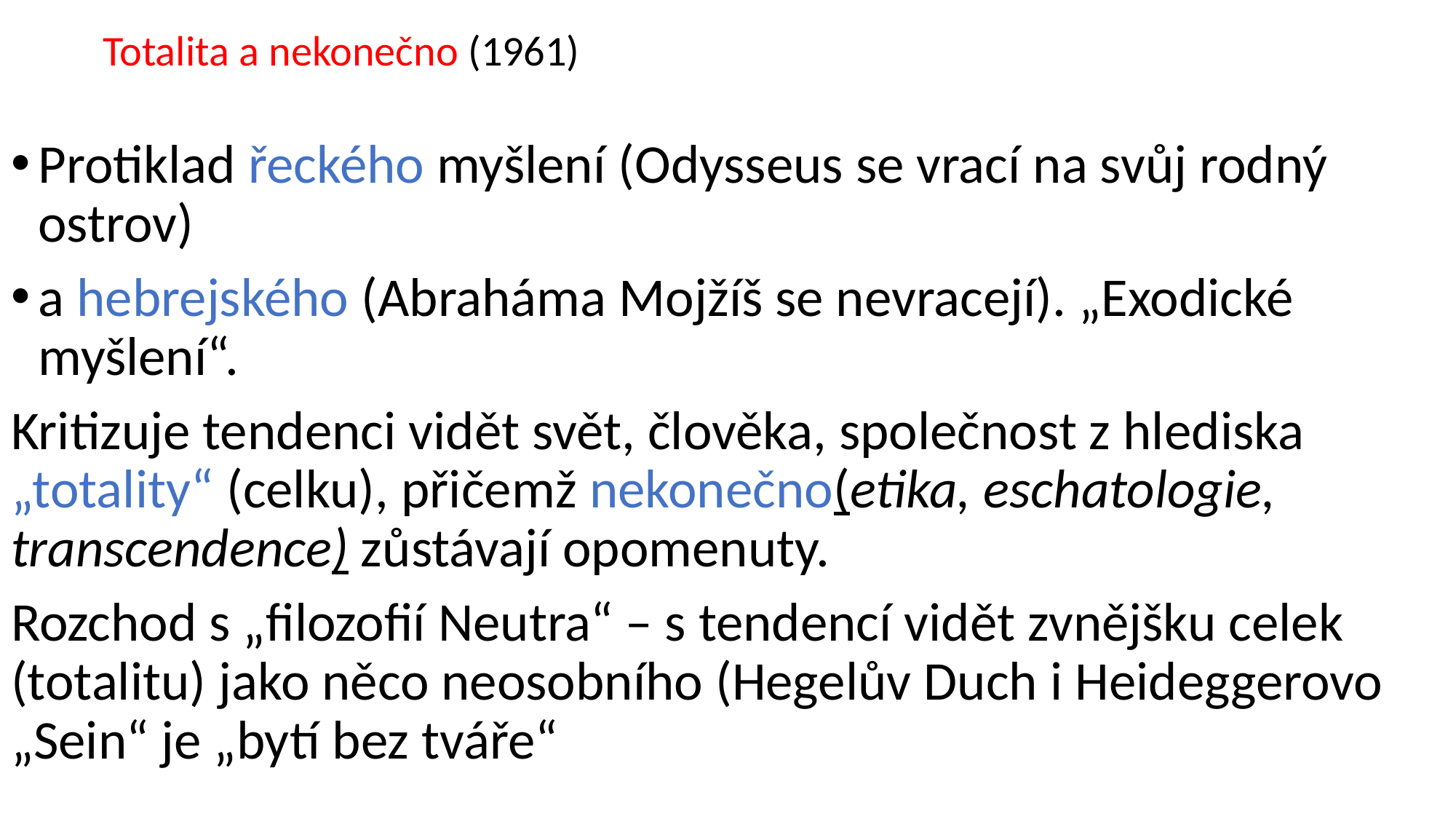

# Totalita a nekonečno (1961)
Protiklad řeckého myšlení (Odysseus se vrací na svůj rodný ostrov)
a hebrejského (Abraháma Mojžíš se nevracejí). „Exodické myšlení“.
Kritizuje tendenci vidět svět, člověka, společnost z hlediska „totality“ (celku), přičemž nekonečno(etika, eschatologie, transcendence) zůstávají opomenuty.
Rozchod s „filozofií Neutra“ – s tendencí vidět zvnějšku celek (totalitu) jako něco neosobního (Hegelův Duch i Heideggerovo „Sein“ je „bytí bez tváře“